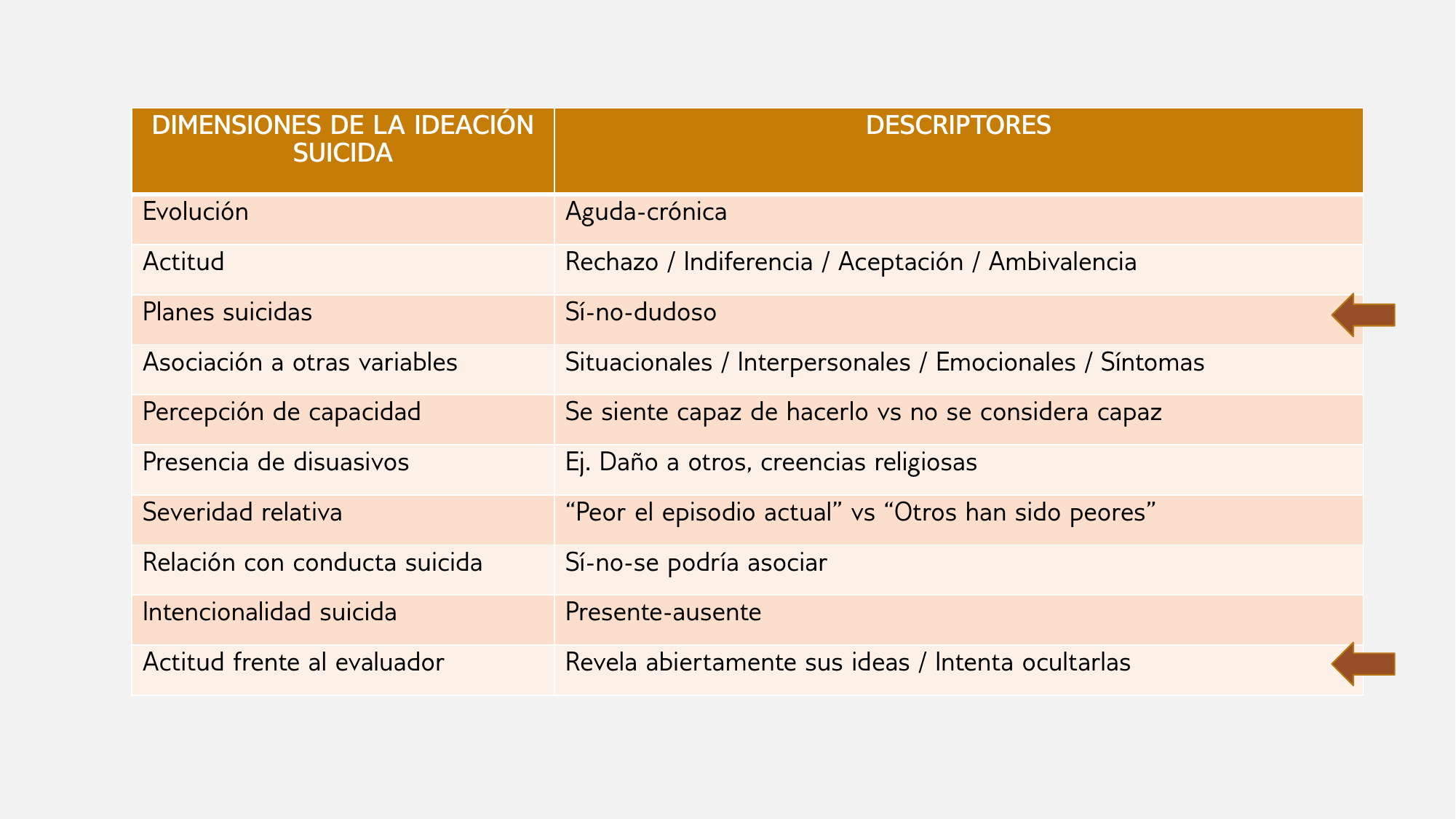

| DIMENSIONES DE LA IDEACIÓN SUICIDA | DESCRIPTORES |
| --- | --- |
| Evolución | Aguda-crónica |
| Actitud | Rechazo / Indiferencia / Aceptación / Ambivalencia |
| Planes suicidas | Sí-no-dudoso |
| Asociación a otras variables | Situacionales / Interpersonales / Emocionales / Síntomas |
| Percepción de capacidad | Se siente capaz de hacerlo vs no se considera capaz |
| Presencia de disuasivos | Ej. Daño a otros, creencias religiosas |
| Severidad relativa | “Peor el episodio actual” vs “Otros han sido peores” |
| Relación con conducta suicida | Sí-no-se podría asociar |
| Intencionalidad suicida | Presente-ausente |
| Actitud frente al evaluador | Revela abiertamente sus ideas / Intenta ocultarlas |